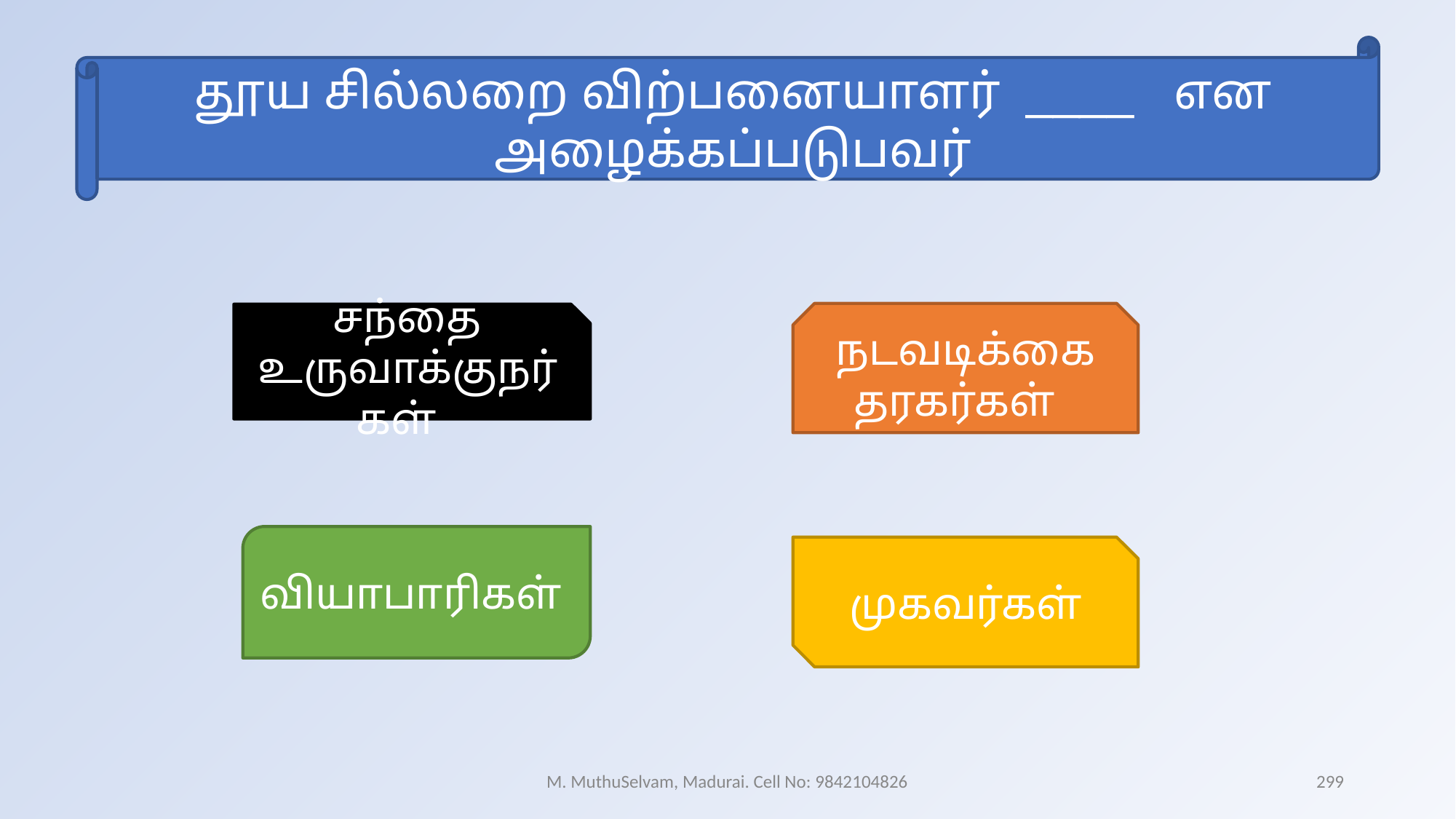

தூய சில்லறை விற்பனையாளர்  ____   என அழைக்கப்படுபவர்
நடவடிக்கை தரகர்கள்
சந்தை உருவாக்குநர்கள்
வியாபாரிகள்
முகவர்கள்
M. MuthuSelvam, Madurai. Cell No: 9842104826
299